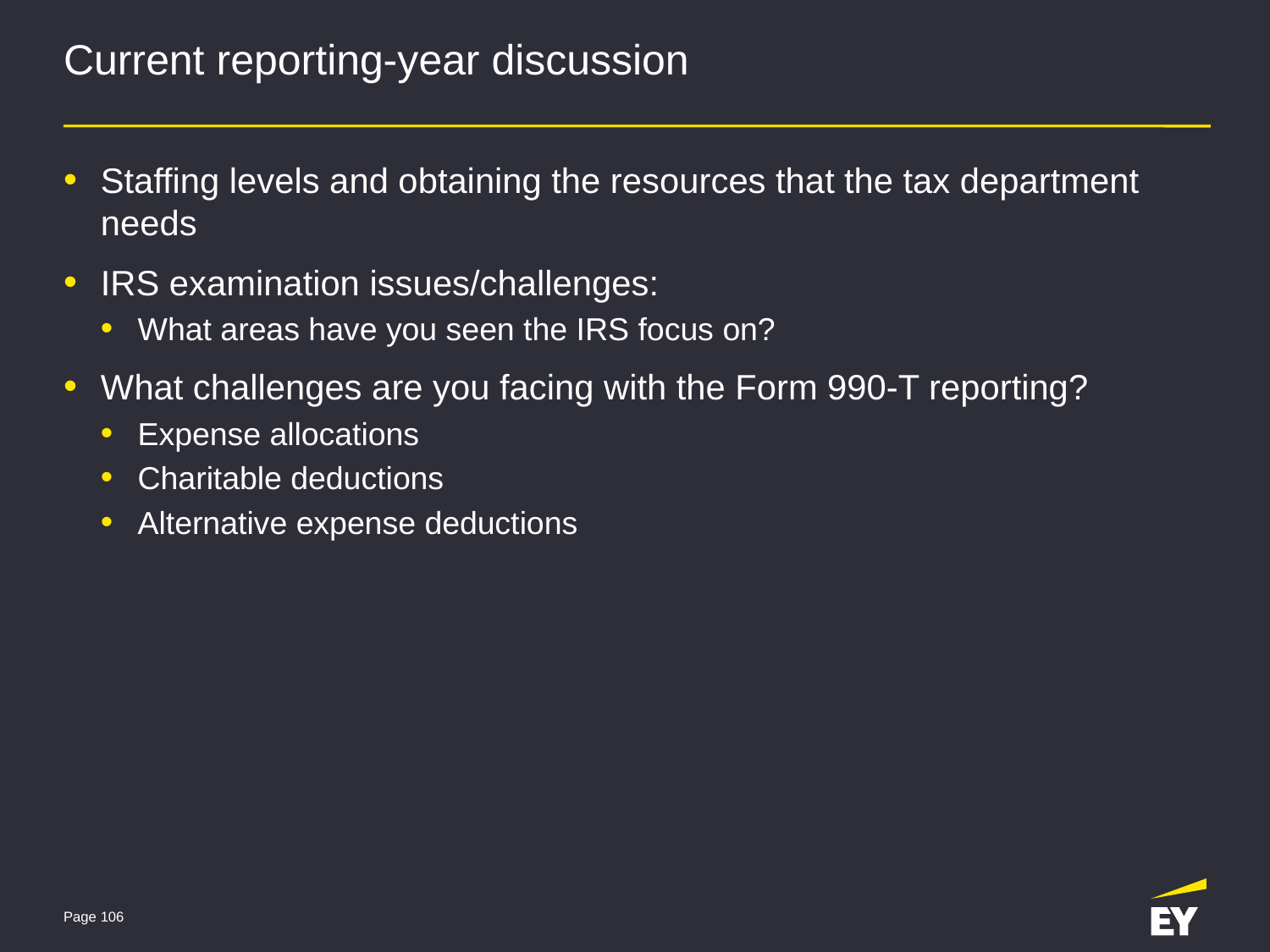

# Current reporting-year discussion
Staffing levels and obtaining the resources that the tax department needs
IRS examination issues/challenges:
What areas have you seen the IRS focus on?
What challenges are you facing with the Form 990-T reporting?
Expense allocations
Charitable deductions
Alternative expense deductions